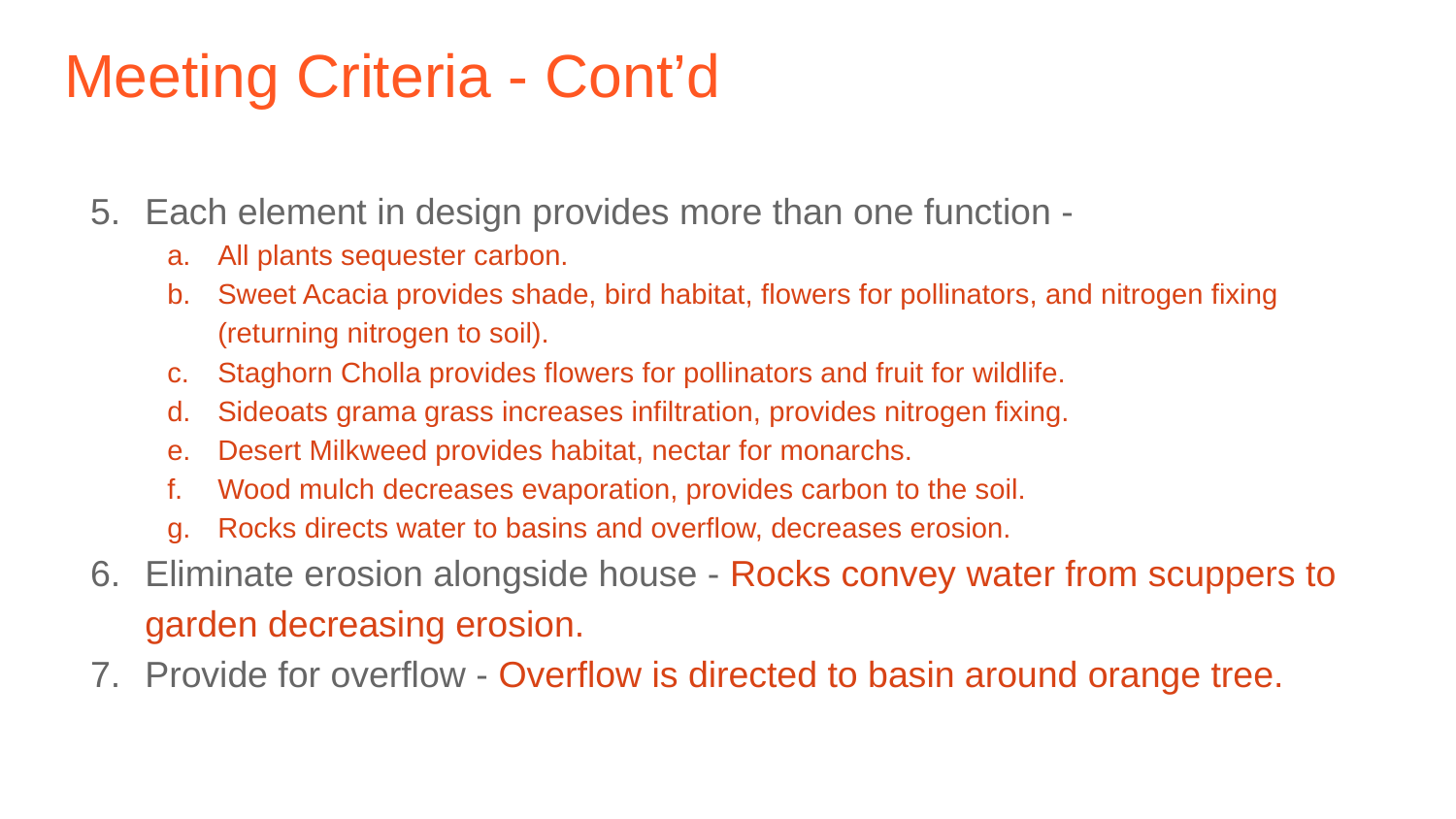

# Meeting Criteria - Cont’d
Each element in design provides more than one function -
All plants sequester carbon.
Sweet Acacia provides shade, bird habitat, flowers for pollinators, and nitrogen fixing (returning nitrogen to soil).
Staghorn Cholla provides flowers for pollinators and fruit for wildlife.
Sideoats grama grass increases infiltration, provides nitrogen fixing.
Desert Milkweed provides habitat, nectar for monarchs.
Wood mulch decreases evaporation, provides carbon to the soil.
Rocks directs water to basins and overflow, decreases erosion.
Eliminate erosion alongside house - Rocks convey water from scuppers to garden decreasing erosion.
Provide for overflow - Overflow is directed to basin around orange tree.